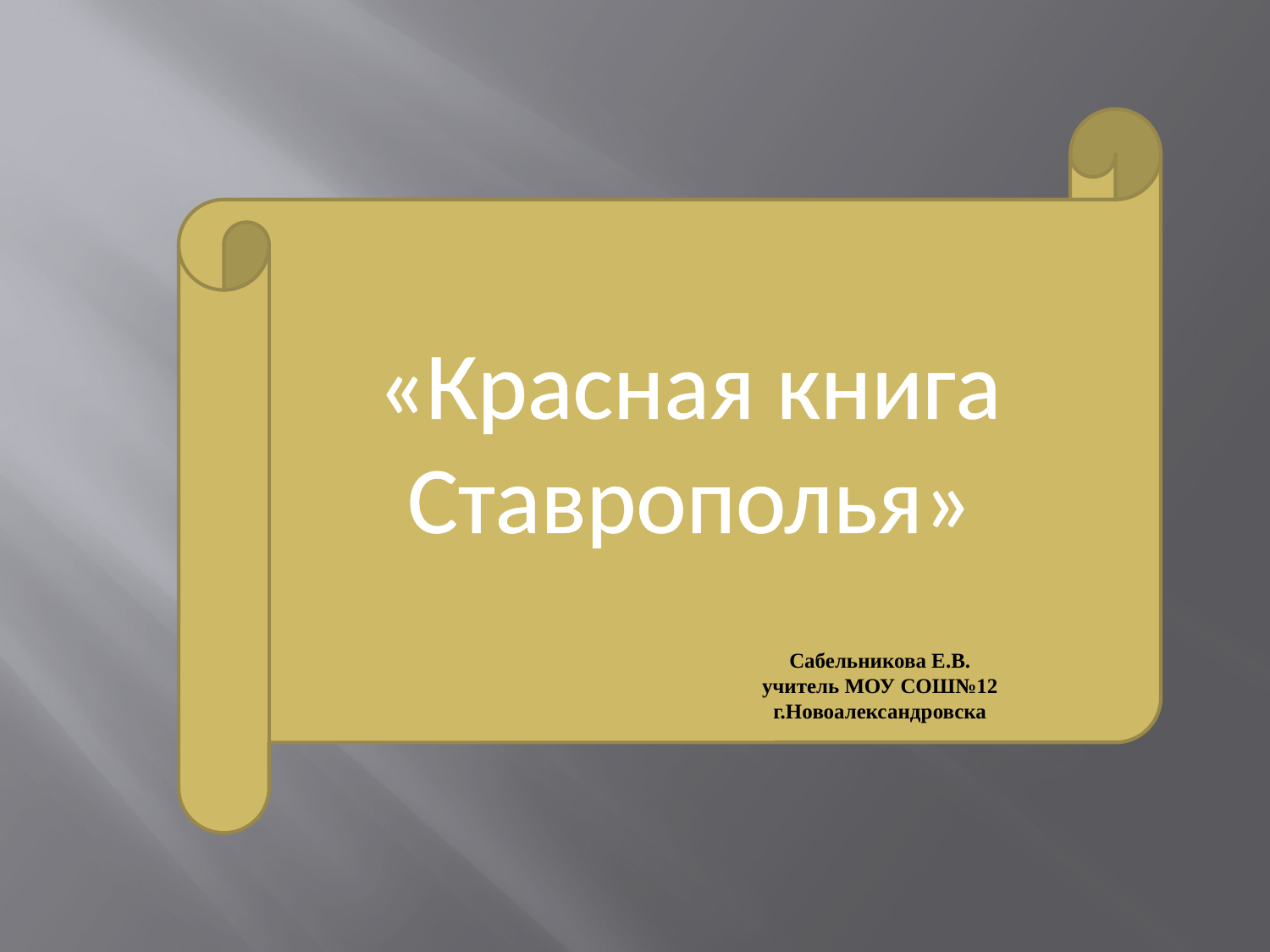

«Красная книга Ставрополья»
Сабельникова Е.В.
учитель МОУ СОШ№12
г.Новоалександровска